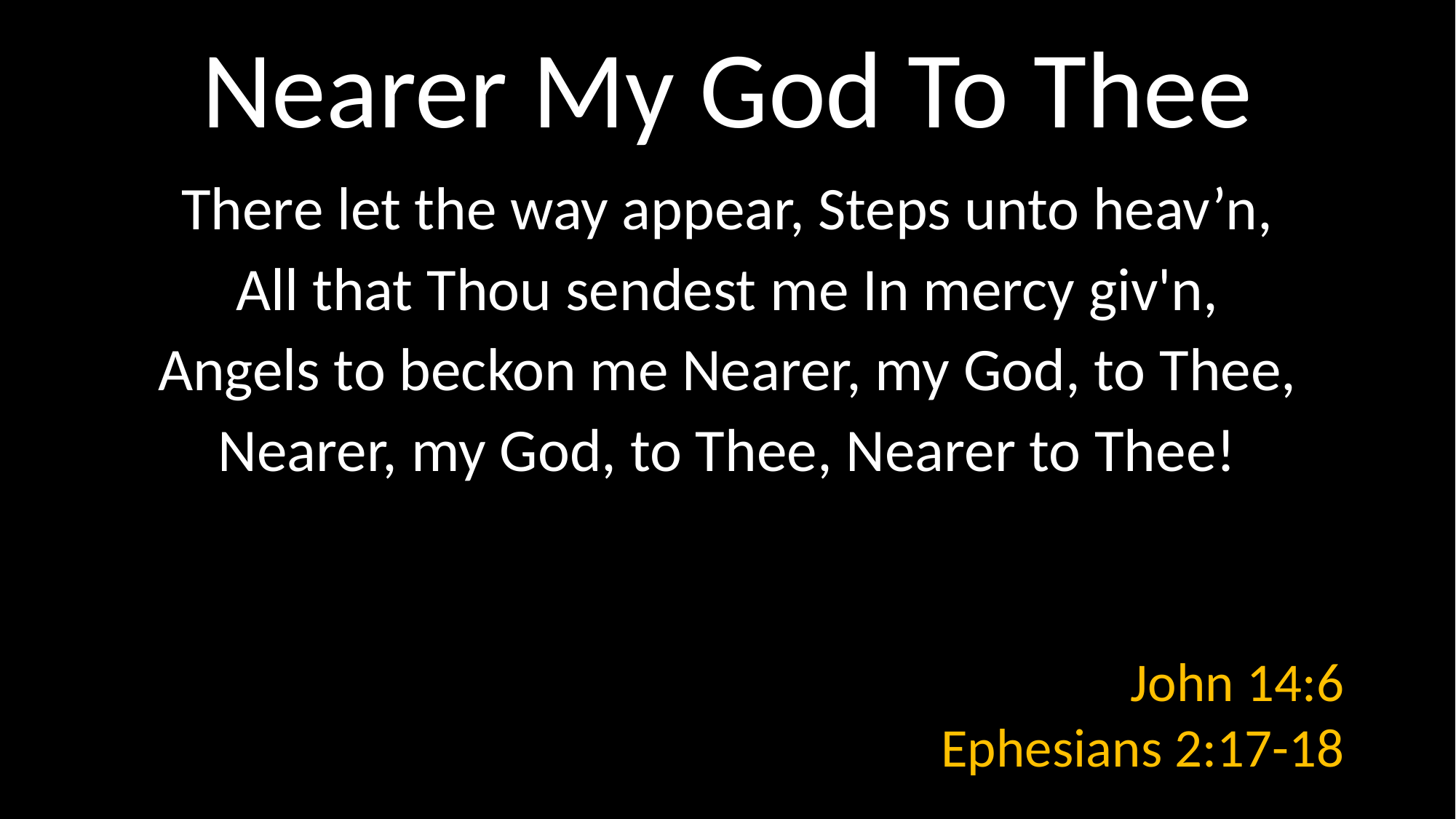

# Nearer My God To Thee
There let the way appear, Steps unto heav’n,
All that Thou sendest me In mercy giv'n,
Angels to beckon me Nearer, my God, to Thee,
Nearer, my God, to Thee, Nearer to Thee!
John 14:6
Ephesians 2:17-18